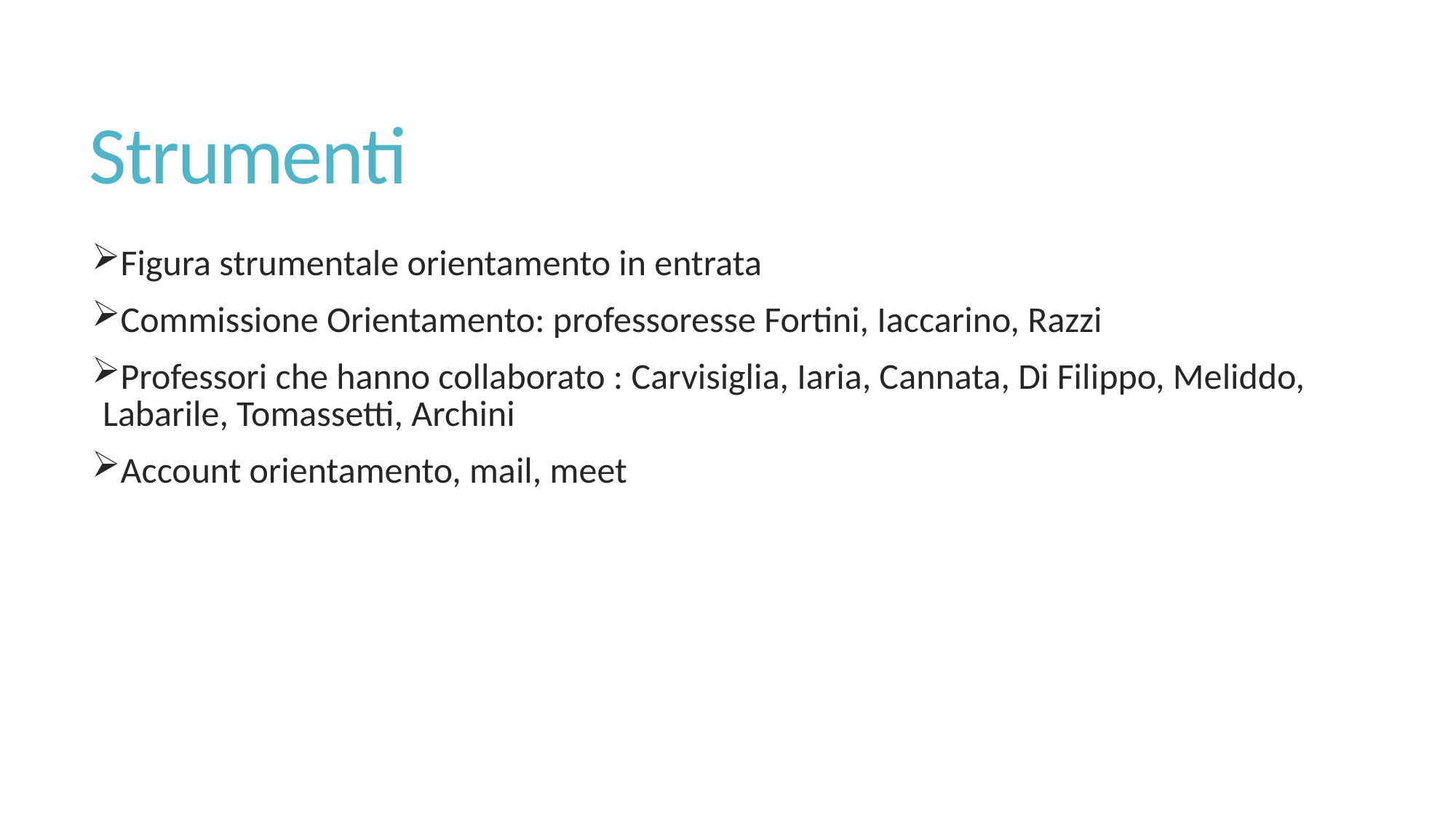

# Strumenti
Figura strumentale orientamento in entrata
Commissione Orientamento: professoresse Fortini, Iaccarino, Razzi
Professori che hanno collaborato : Carvisiglia, Iaria, Cannata, Di Filippo, Meliddo, Labarile, Tomassetti, Archini
Account orientamento, mail, meet